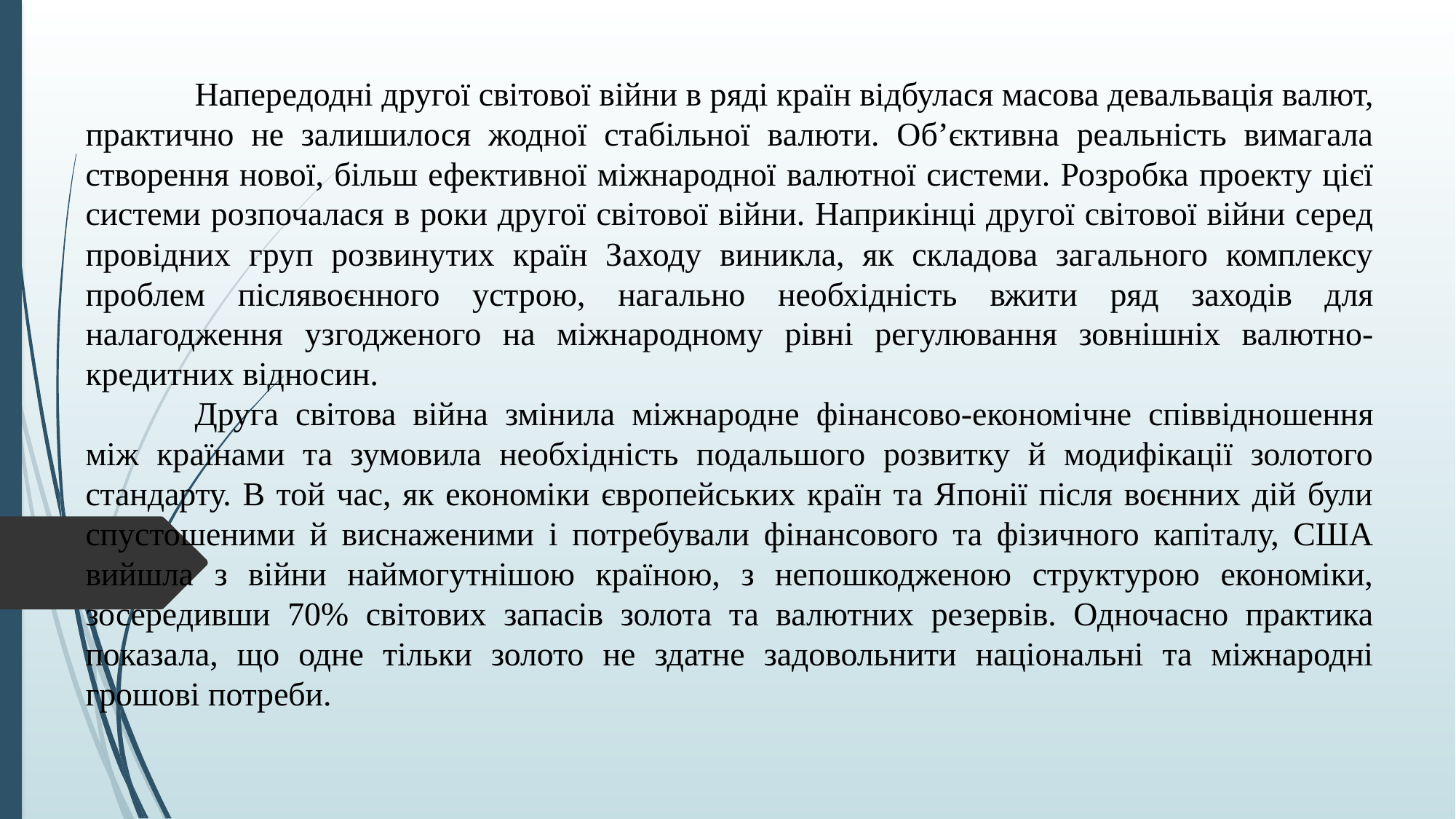

Напередодні другої світової війни в ряді країн відбулася масова девальвація валют, практично не залишилося жодної стабільної валюти. Об’єктивна реальність вимагала створення нової, більш ефективної міжнародної валютної системи. Розробка проекту цієї системи розпочалася в роки другої світової війни. Наприкінці другої світової війни серед провідних груп розвинутих країн Заходу виникла, як складова загального комплексу проблем післявоєнного устрою, нагально необхідність вжити ряд заходів для налагодження узгодженого на міжнародному рівні регулювання зовнішніх валютно-кредитних відносин.
	Друга світова війна змінила міжнародне фінансово-економічне співвідношення між країнами та зумовила необхідність подальшого розвитку й модифікації золотого стандарту. В той час, як економіки європейських країн та Японії після воєнних дій були спустошеними й виснаженими і потребували фінансового та фізичного капіталу, США вийшла з війни наймогутнішою країною, з непошкодженою структурою економіки, зосередивши 70% світових запасів золота та валютних резервів. Одночасно практика показала, що одне тільки золото не здатне задовольнити національні та міжнародні грошові потреби.